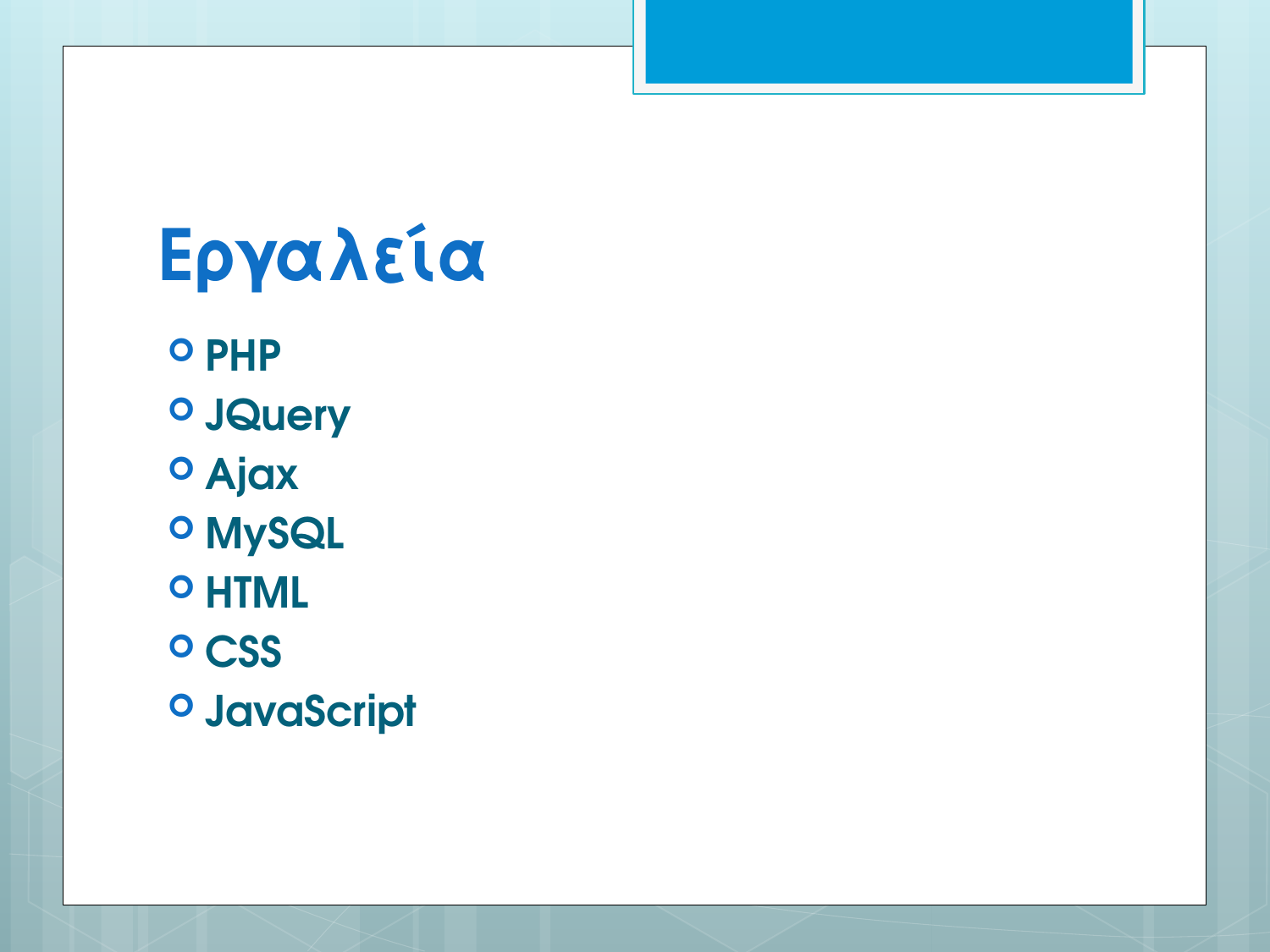

# Εργαλεία
PHP
JQuery
Ajax
MySQL
HTML
CSS
JavaScript